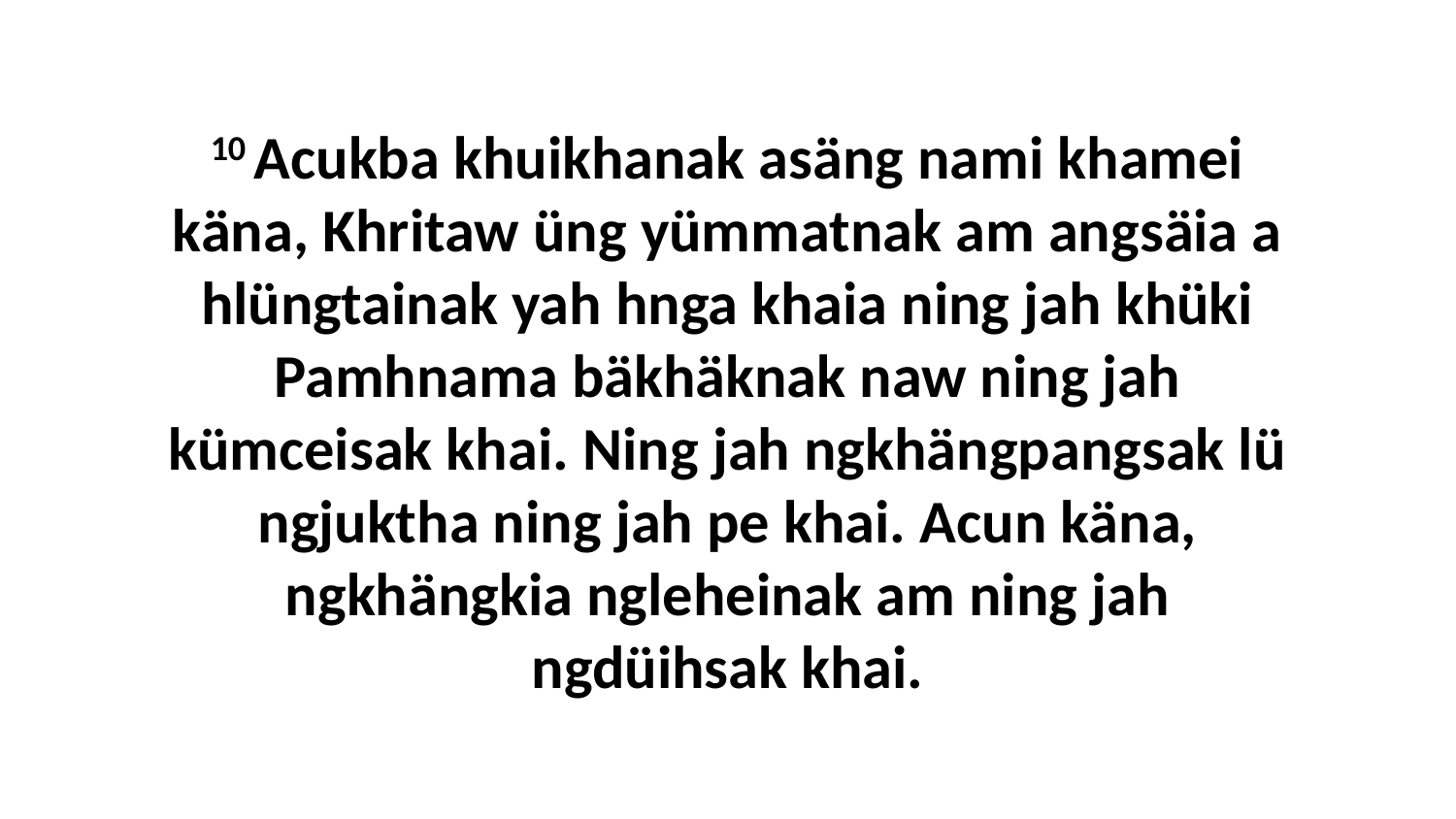

10 Acukba khuikhanak asäng nami khamei käna, Khritaw üng yümmatnak am angsäia a hlüngtainak yah hnga khaia ning jah khüki Pamhnama bäkhäknak naw ning jah kümceisak khai. Ning jah ngkhängpangsak lü ngjuktha ning jah pe khai. Acun käna, ngkhängkia ngleheinak am ning jah ngdüihsak khai.